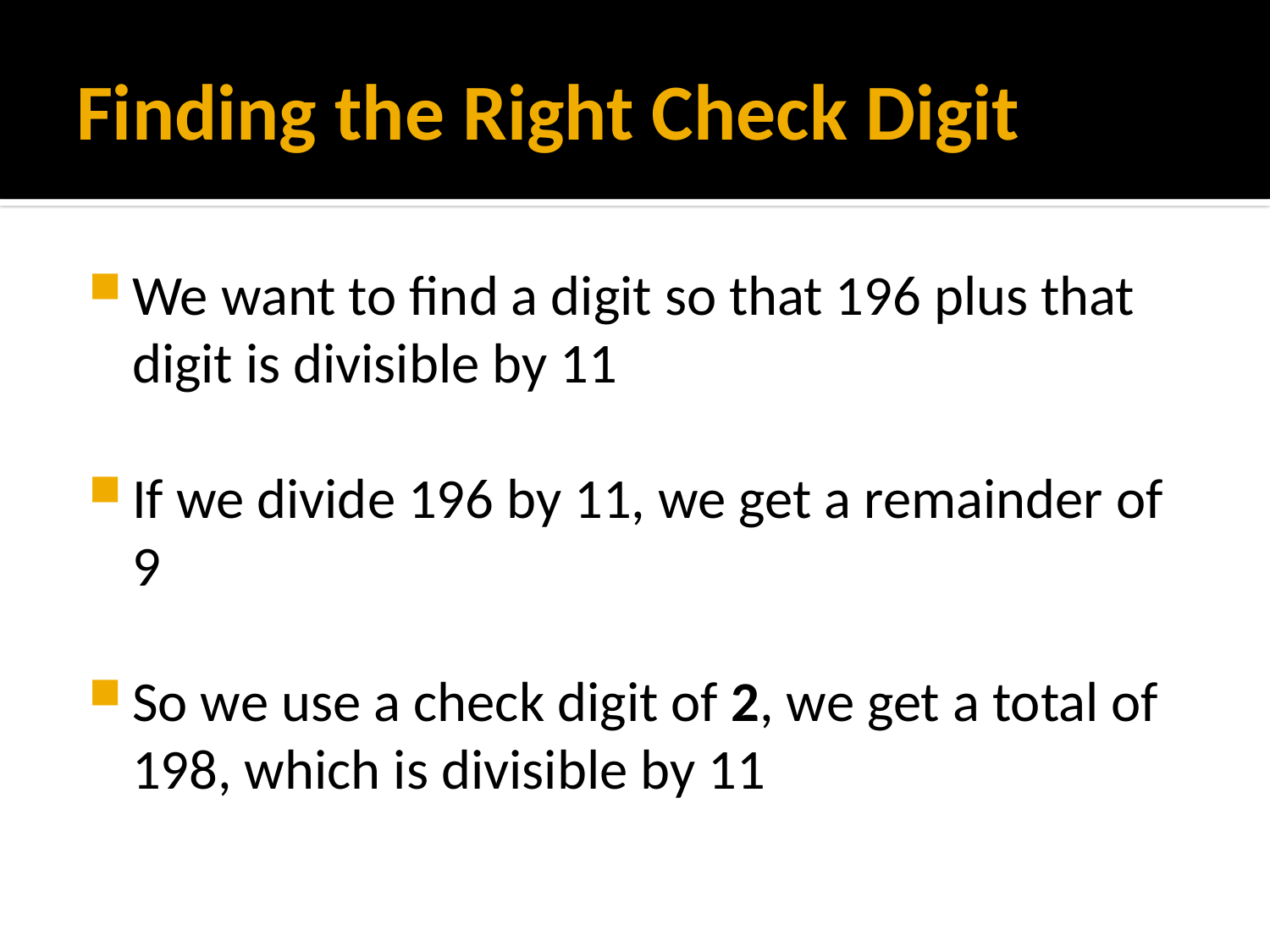

# Finding the Right Check Digit
We want to find a digit so that 196 plus that digit is divisible by 11

If we divide 196 by 11, we get a remainder of 9

So we use a check digit of 2, we get a total of 198, which is divisible by 11